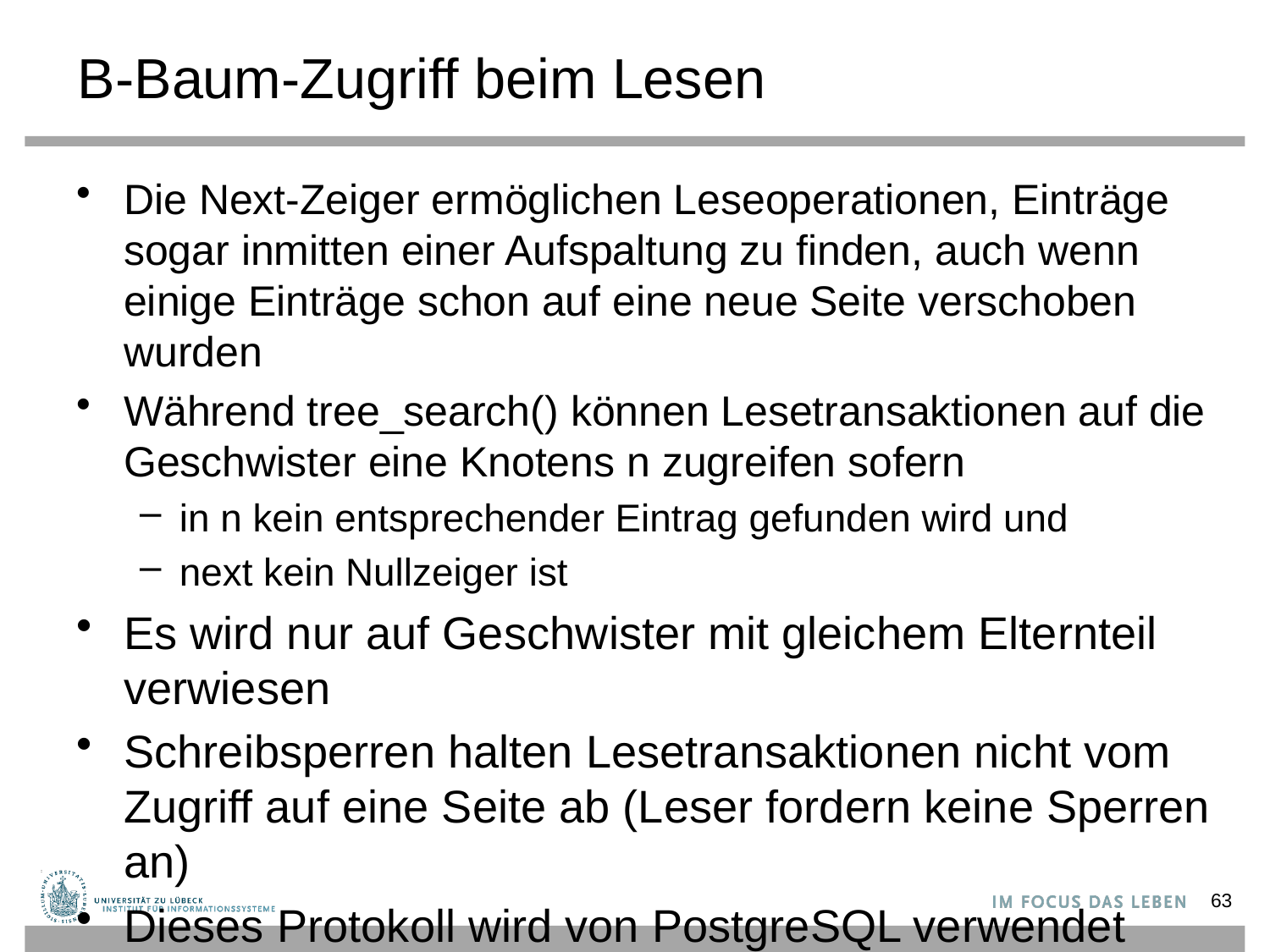

# B-Baum-Zugriff beim Lesen
Die Next-Zeiger ermöglichen Leseoperationen, Einträge sogar inmitten einer Aufspaltung zu finden, auch wenn einige Einträge schon auf eine neue Seite verschoben wurden
Während tree_search() können Lesetransaktionen auf die Geschwister eine Knotens n zugreifen sofern
in n kein entsprechender Eintrag gefunden wird und
next kein Nullzeiger ist
Es wird nur auf Geschwister mit gleichem Elternteil verwiesen
Schreibsperren halten Lesetransaktionen nicht vom Zugriff auf eine Seite ab (Leser fordern keine Sperren an)
Dieses Protokoll wird von PostgreSQL verwendet
63